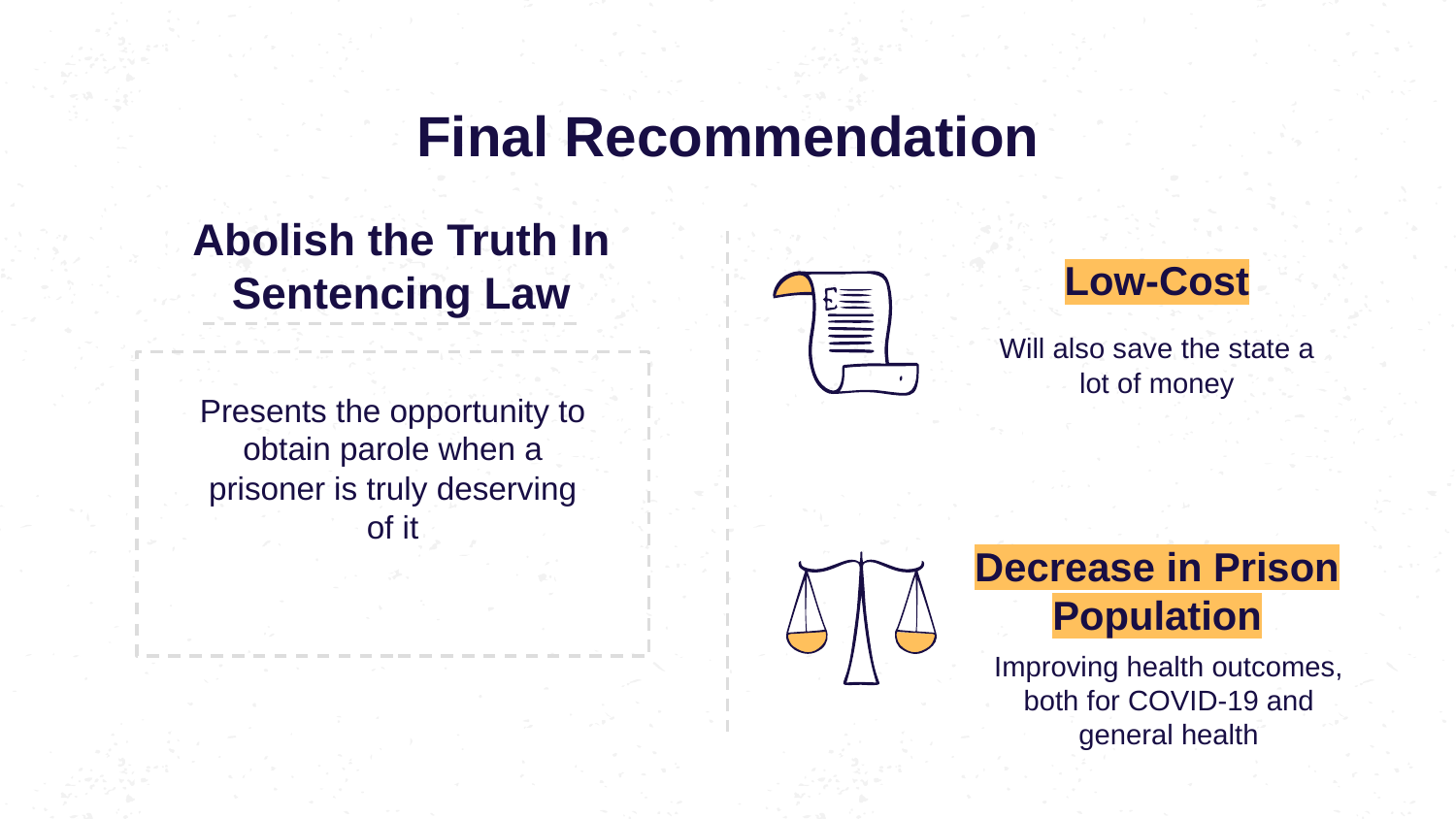

# Final Recommendation
Abolish the Truth In Sentencing Law
Low-Cost

Will also save the state a lot of money

Presents the opportunity to obtain parole when a prisoner is truly deserving of it
Decrease in Prison Population

Improving health outcomes, both for COVID-19 and general health